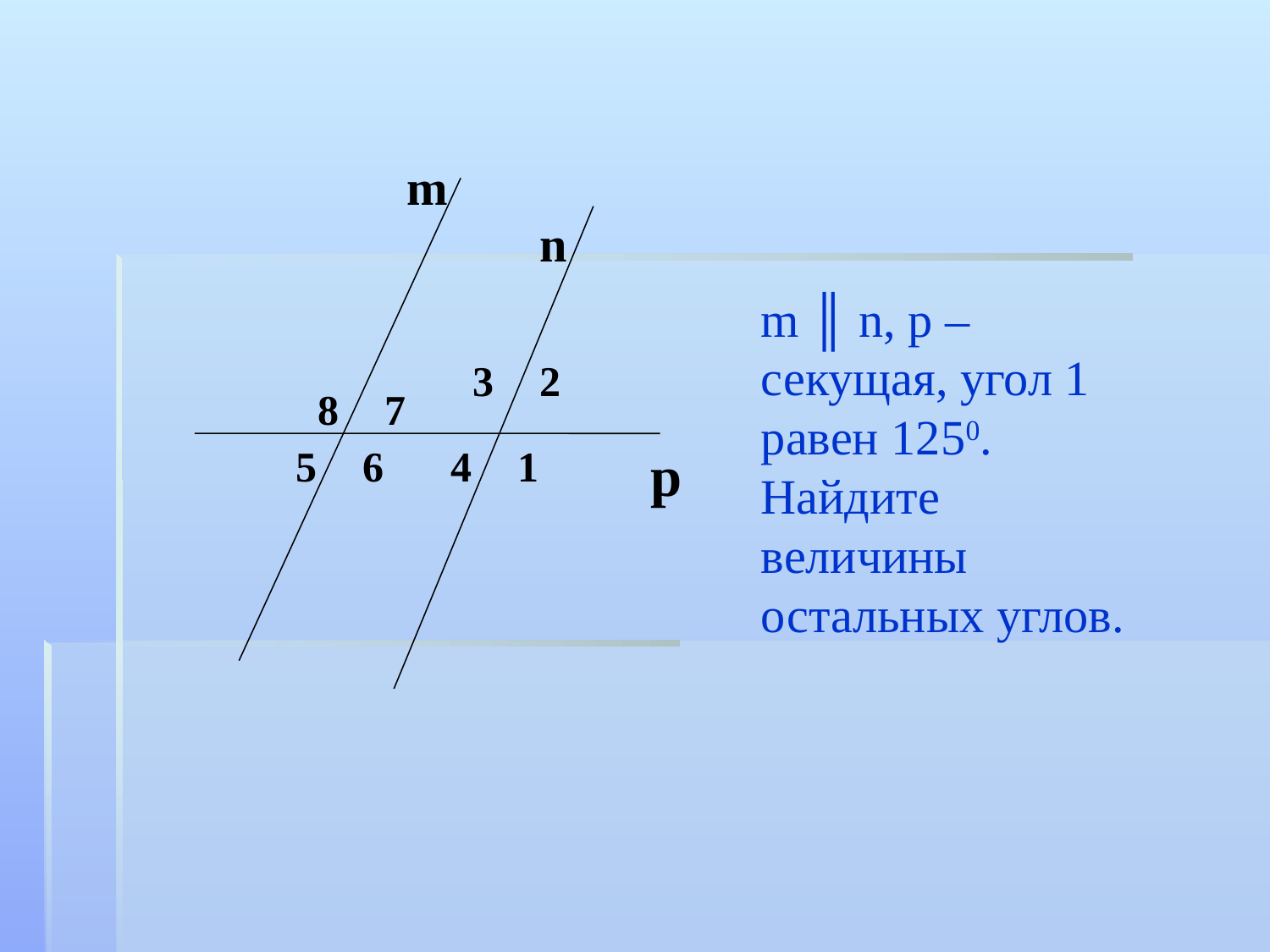

m ║ n, p – секущая, угол 1 равен 1250.
Найдите величины
остальных углов.

m

n
3
2
8
7

5

6
4

1
p